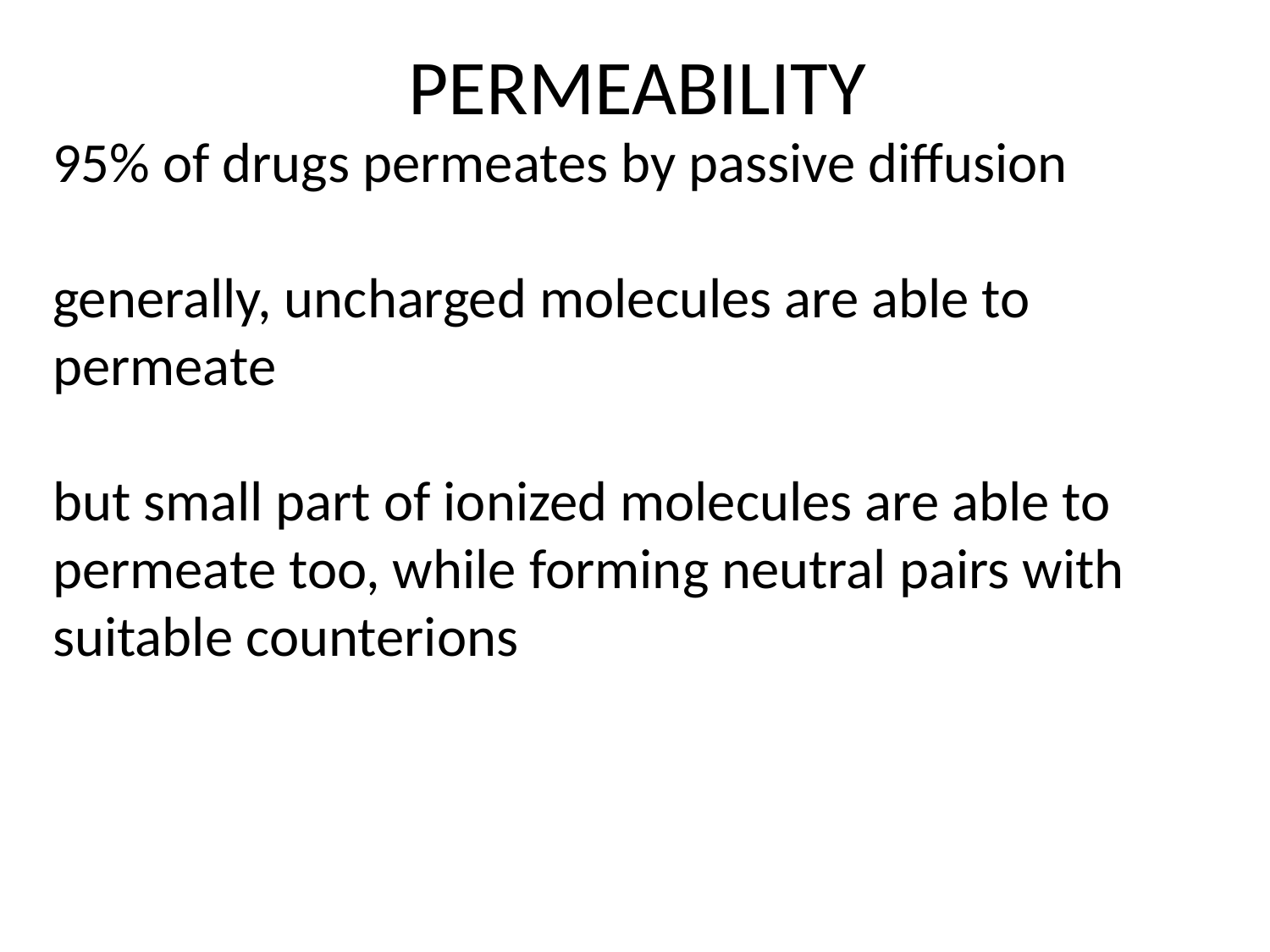

# PERMEABILITY
95% of drugs permeates by passive diffusion

generally, uncharged molecules are able to permeate

but small part of ionized molecules are able to permeate too, while forming neutral pairs with suitable counterions